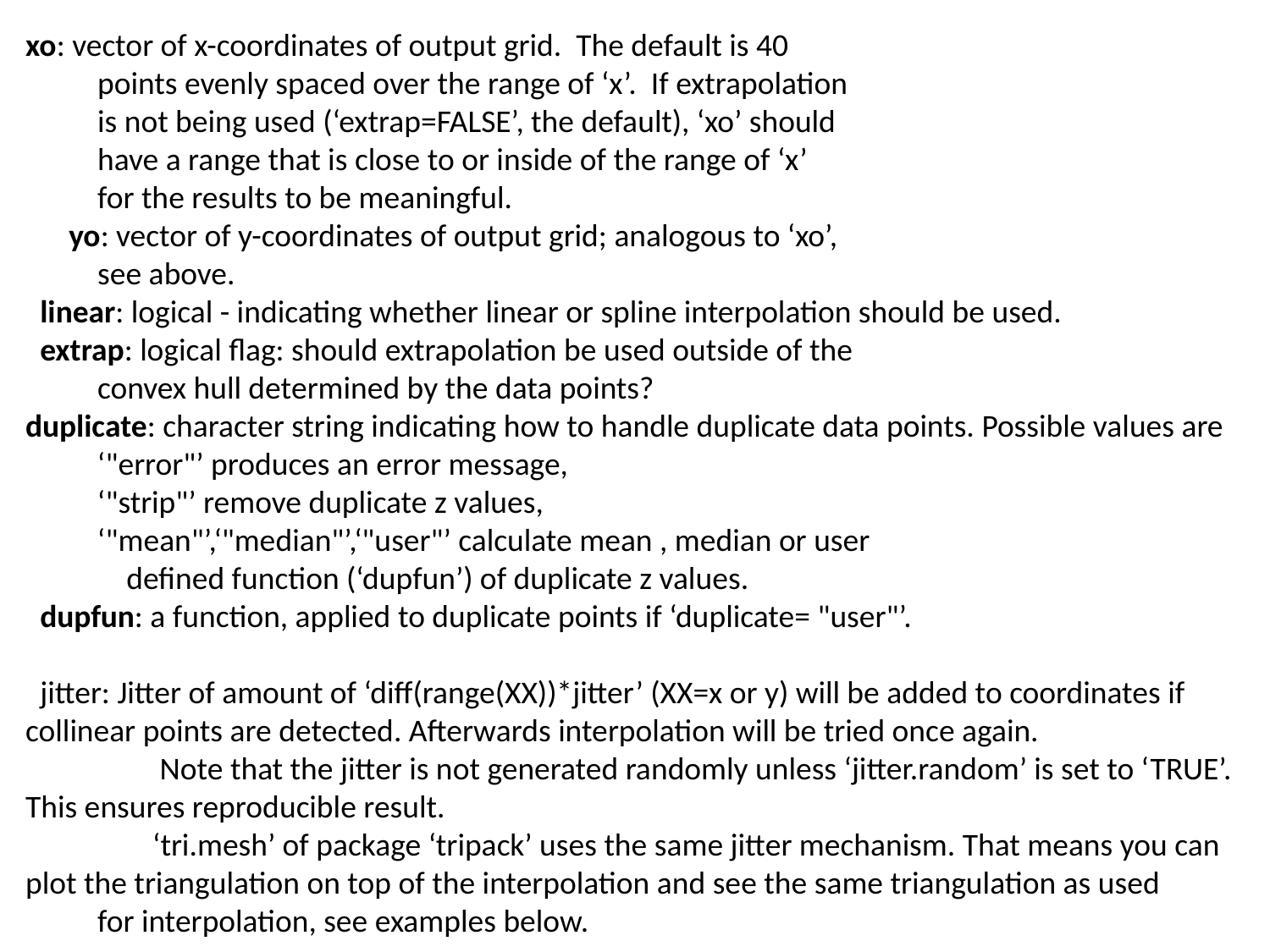

xo: vector of x-coordinates of output grid.  The default is 40
          points evenly spaced over the range of ‘x’.  If extrapolation
          is not being used (‘extrap=FALSE’, the default), ‘xo’ should
          have a range that is close to or inside of the range of ‘x’
          for the results to be meaningful.
      yo: vector of y-coordinates of output grid; analogous to ‘xo’,
          see above.
  linear: logical - indicating whether linear or spline interpolation should be used.
  extrap: logical flag: should extrapolation be used outside of the
          convex hull determined by the data points?
duplicate: character string indicating how to handle duplicate data points. Possible values are
          ‘"error"’ produces an error message,
          ‘"strip"’ remove duplicate z values,
          ‘"mean"’,‘"median"’,‘"user"’ calculate mean , median or user
              defined function (‘dupfun’) of duplicate z values.
  dupfun: a function, applied to duplicate points if ‘duplicate= "user"’.

  jitter: Jitter of amount of ‘diff(range(XX))*jitter’ (XX=x or y) will be added to coordinates if collinear points are detected. Afterwards interpolation will be tried once again.
	 Note that the jitter is not generated randomly unless ‘jitter.random’ is set to ‘TRUE’. This ensures reproducible result.
	‘tri.mesh’ of package ‘tripack’ uses the same jitter mechanism. That means you can plot the triangulation on top of the interpolation and see the same triangulation as used
          for interpolation, see examples below.